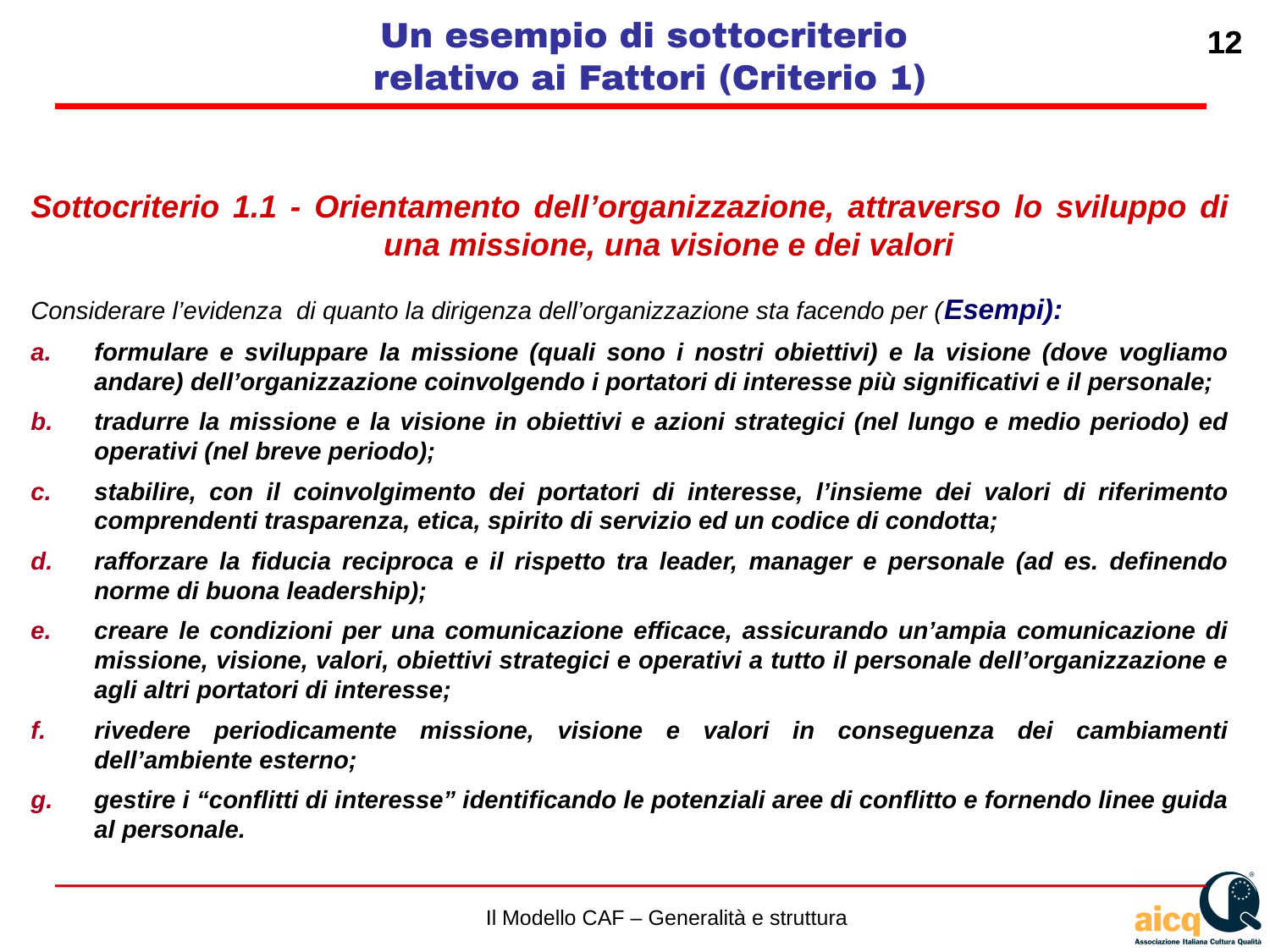

Un esempio di sottocriterio
relativo ai Fattori (Criterio 1)
Sottocriterio 1.1 - Orientamento dell’organizzazione, attraverso lo sviluppo di 		    una missione, una visione e dei valori

Considerare l’evidenza  di quanto la dirigenza dell’organizzazione sta facendo per (Esempi):
formulare e sviluppare la missione (quali sono i nostri obiettivi) e la visione (dove vogliamo andare) dell’organizzazione coinvolgendo i portatori di interesse più significativi e il personale;
tradurre la missione e la visione in obiettivi e azioni strategici (nel lungo e medio periodo) ed operativi (nel breve periodo);
stabilire, con il coinvolgimento dei portatori di interesse, l’insieme dei valori di riferimento comprendenti trasparenza, etica, spirito di servizio ed un codice di condotta;
rafforzare la fiducia reciproca e il rispetto tra leader, manager e personale (ad es. definendo norme di buona leadership);
creare le condizioni per una comunicazione efficace, assicurando un’ampia comunicazione di missione, visione, valori, obiettivi strategici e operativi a tutto il personale dell’organizzazione e agli altri portatori di interesse;
rivedere periodicamente missione, visione e valori in conseguenza dei cambiamenti dell’ambiente esterno;
gestire i “conflitti di interesse” identificando le potenziali aree di conflitto e fornendo linee guida al personale.